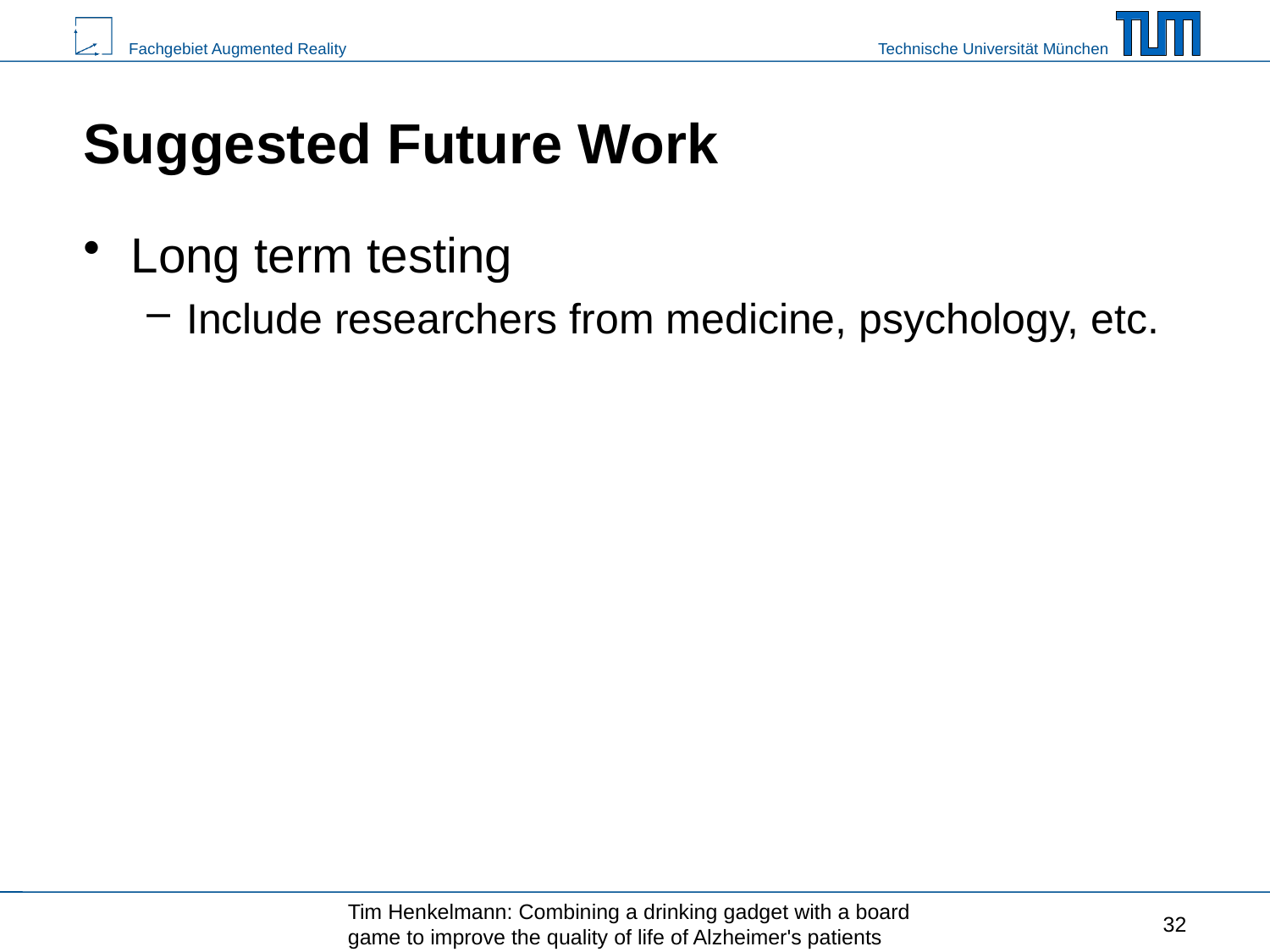

# Suggested Future Work
Long term testing
Include researchers from medicine, psychology, etc.

Tim Henkelmann: Combining a drinking gadget with a board game to improve the quality of life of Alzheimer's patients
32